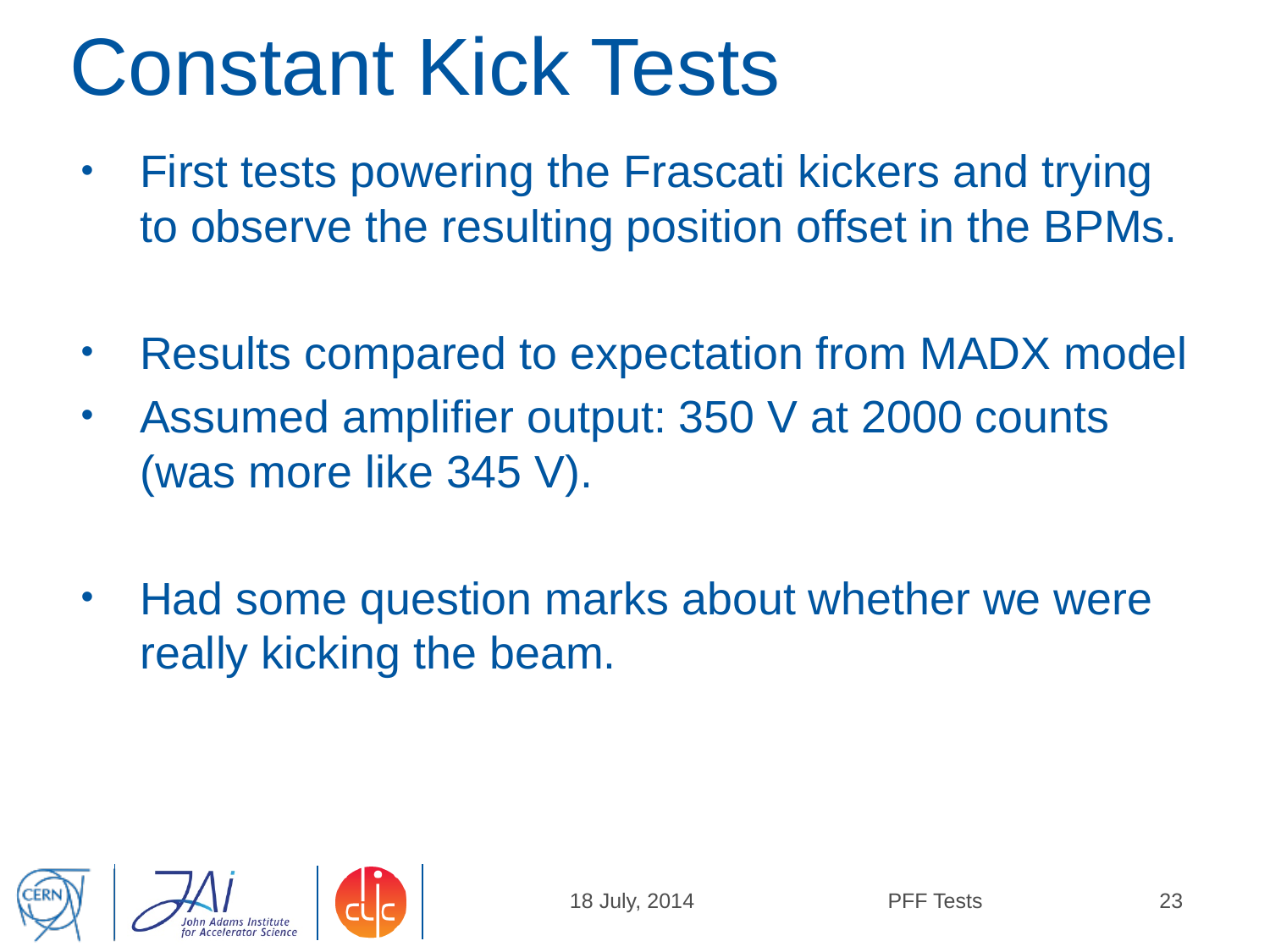

# Constant Kick Tests
First tests powering the Frascati kickers and trying to observe the resulting position offset in the BPMs.

Results compared to expectation from MADX model
Assumed amplifier output: 350 V at 2000 counts (was more like 345 V).

Had some question marks about whether we were really kicking the beam.
18 July, 2014
PFF Tests
23